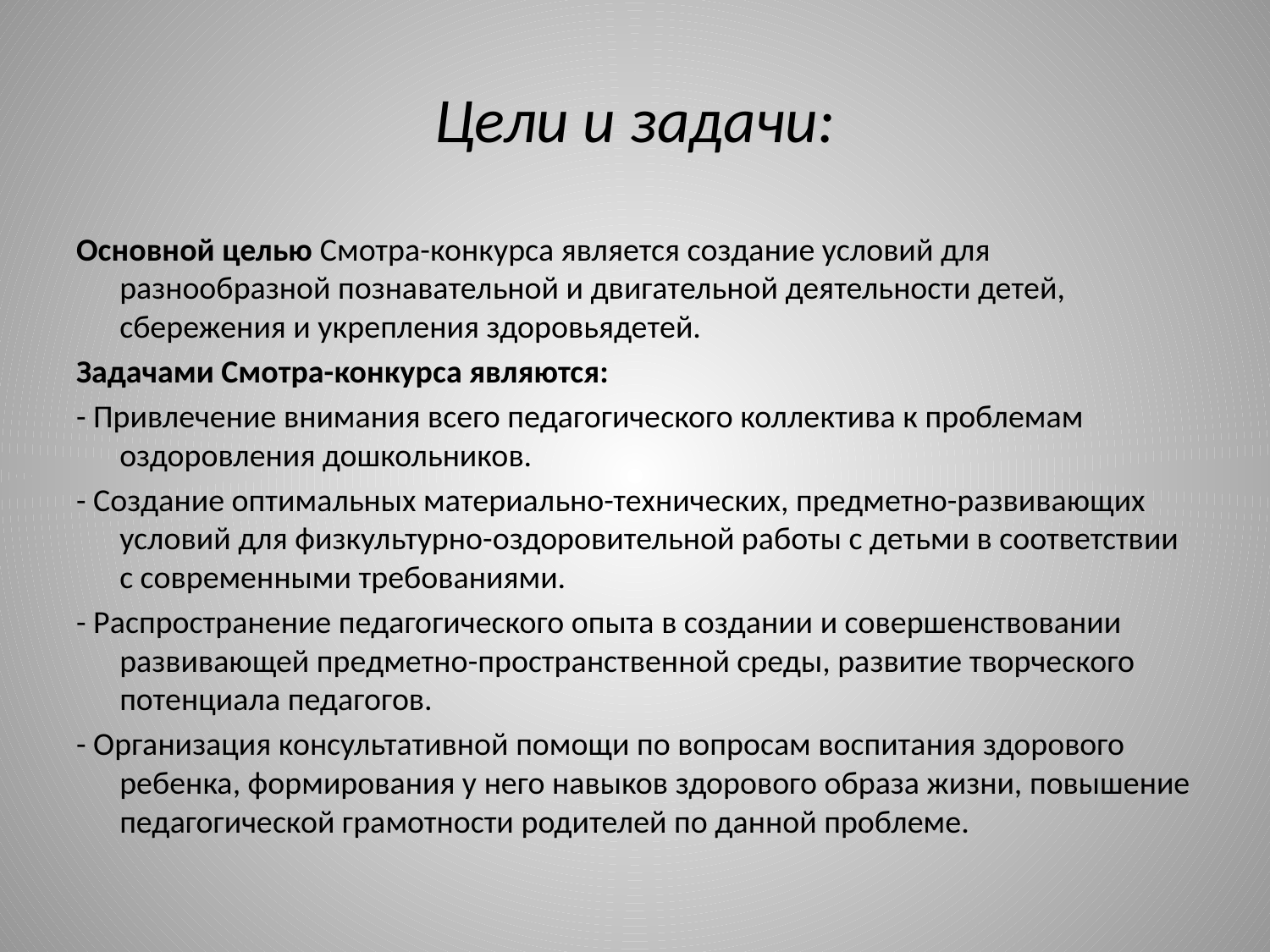

# Цели и задачи:
Основной целью Смотра-конкурса является создание условий для разнообразной познавательной и двигательной деятельности детей, сбережения и укрепления здоровьядетей.
Задачами Смотра-конкурса являются:
- Привлечение внимания всего педагогического коллектива к проблемам оздоровления дошкольников.
- Создание оптимальных материально-технических, предметно-развивающих условий для физкультурно-оздоровительной работы с детьми в соответствии с современными требованиями.
- Распространение педагогического опыта в создании и совершенствовании развивающей предметно-пространственной среды, развитие творческого потенциала педагогов.
- Организация консультативной помощи по вопросам воспитания здорового ребенка, формирования у него навыков здорового образа жизни, повышение педагогической грамотности родителей по данной проблеме.